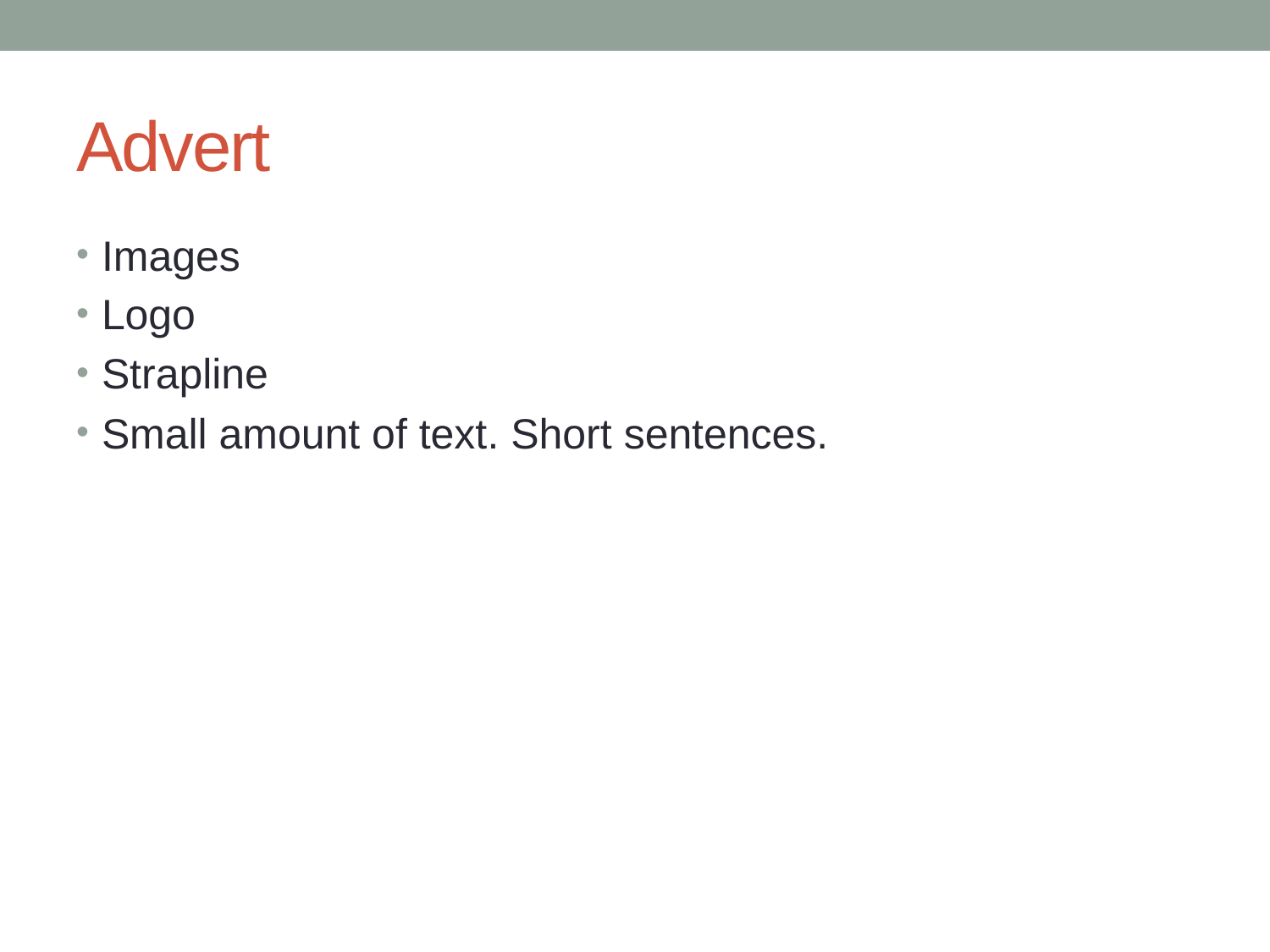

# Advert
Images
Logo
Strapline
Small amount of text. Short sentences.